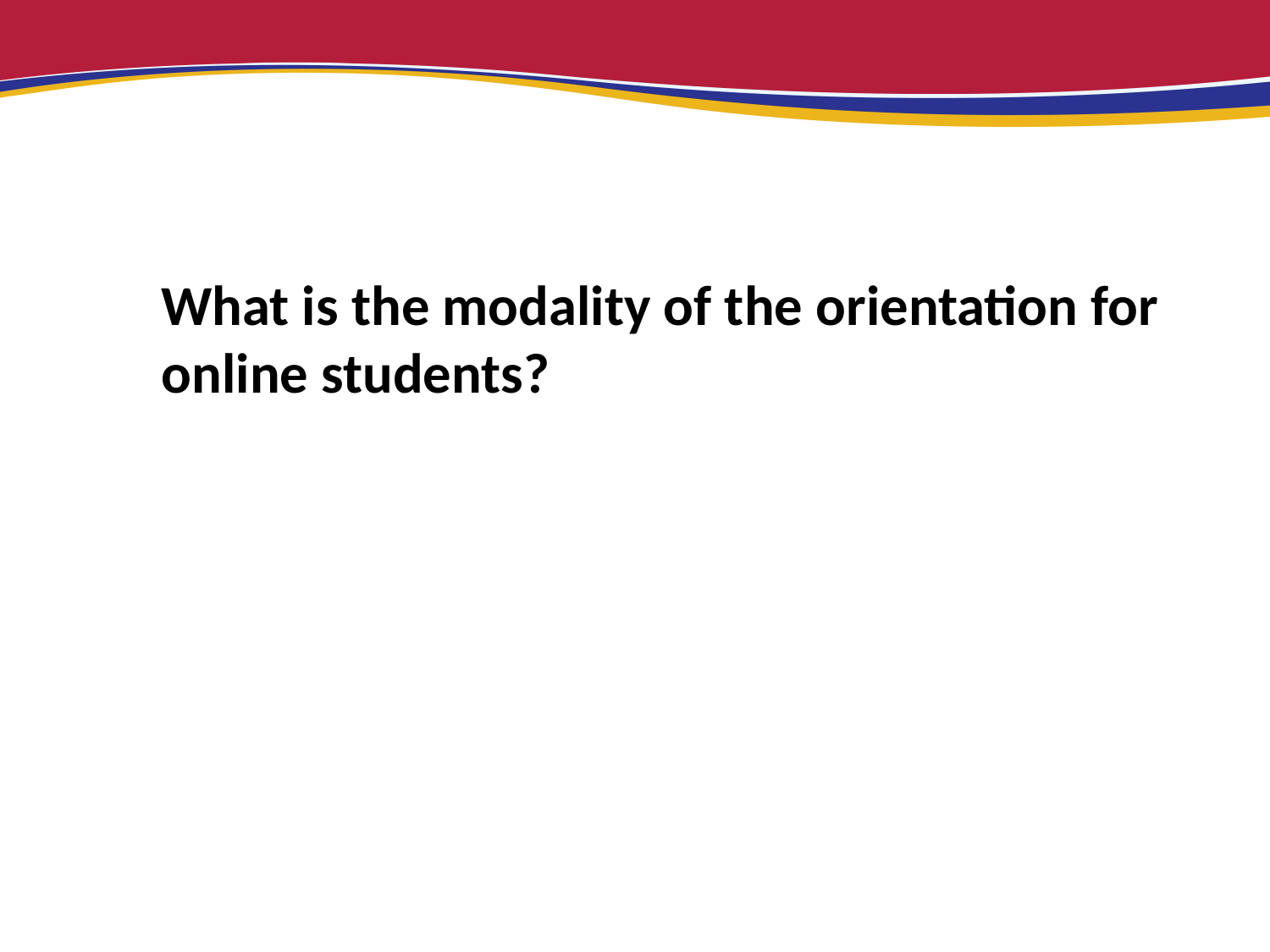

What is the modality of the orientation for online students?